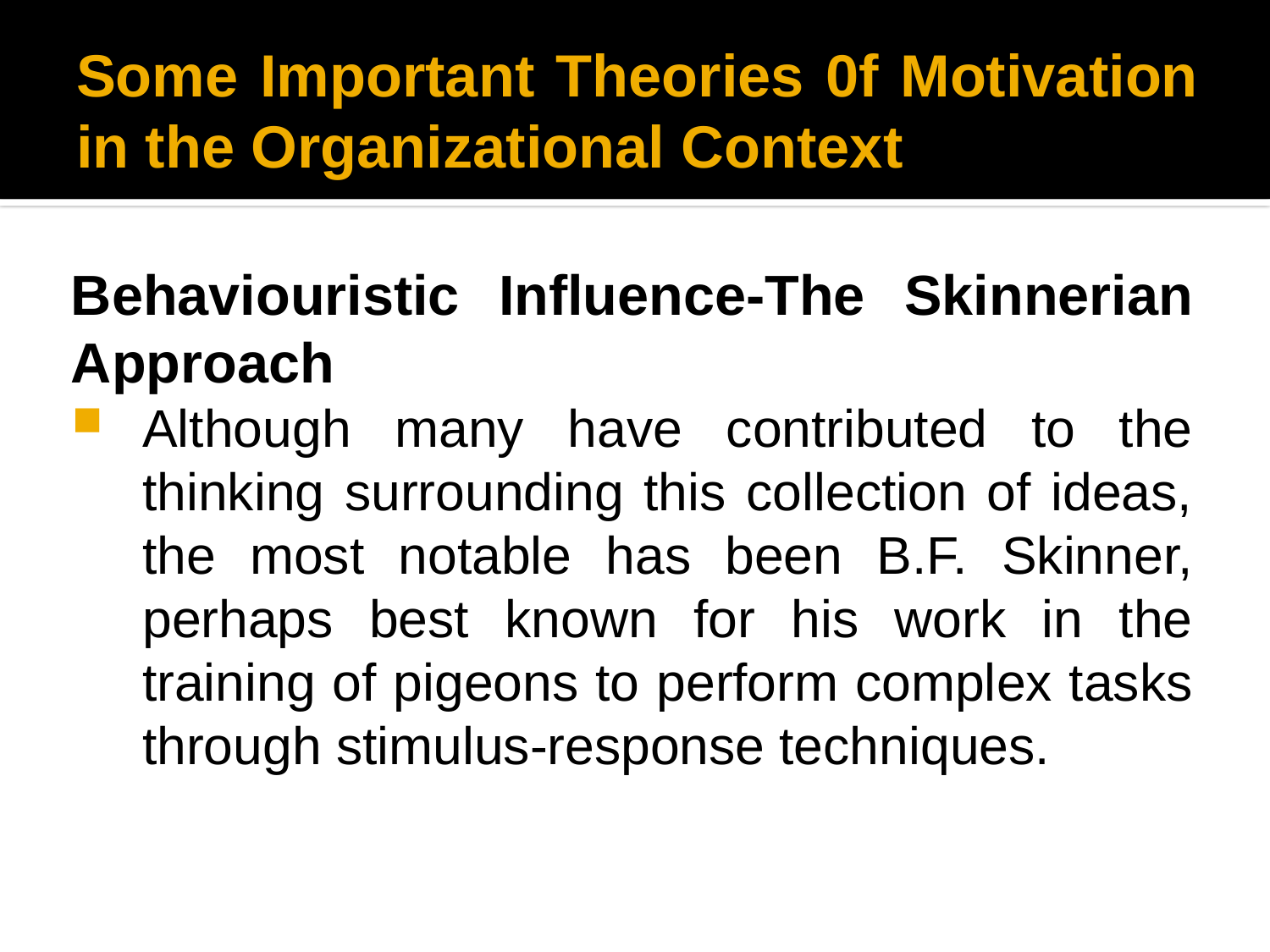

# Some Important Theories 0f Motivation in the Organizational Context
Behaviouristic Influence-The Skinnerian Approach
Although many have contributed to the thinking surrounding this collection of ideas, the most notable has been B.F. Skinner, perhaps best known for his work in the training of pigeons to perform complex tasks through stimulus-response techniques.